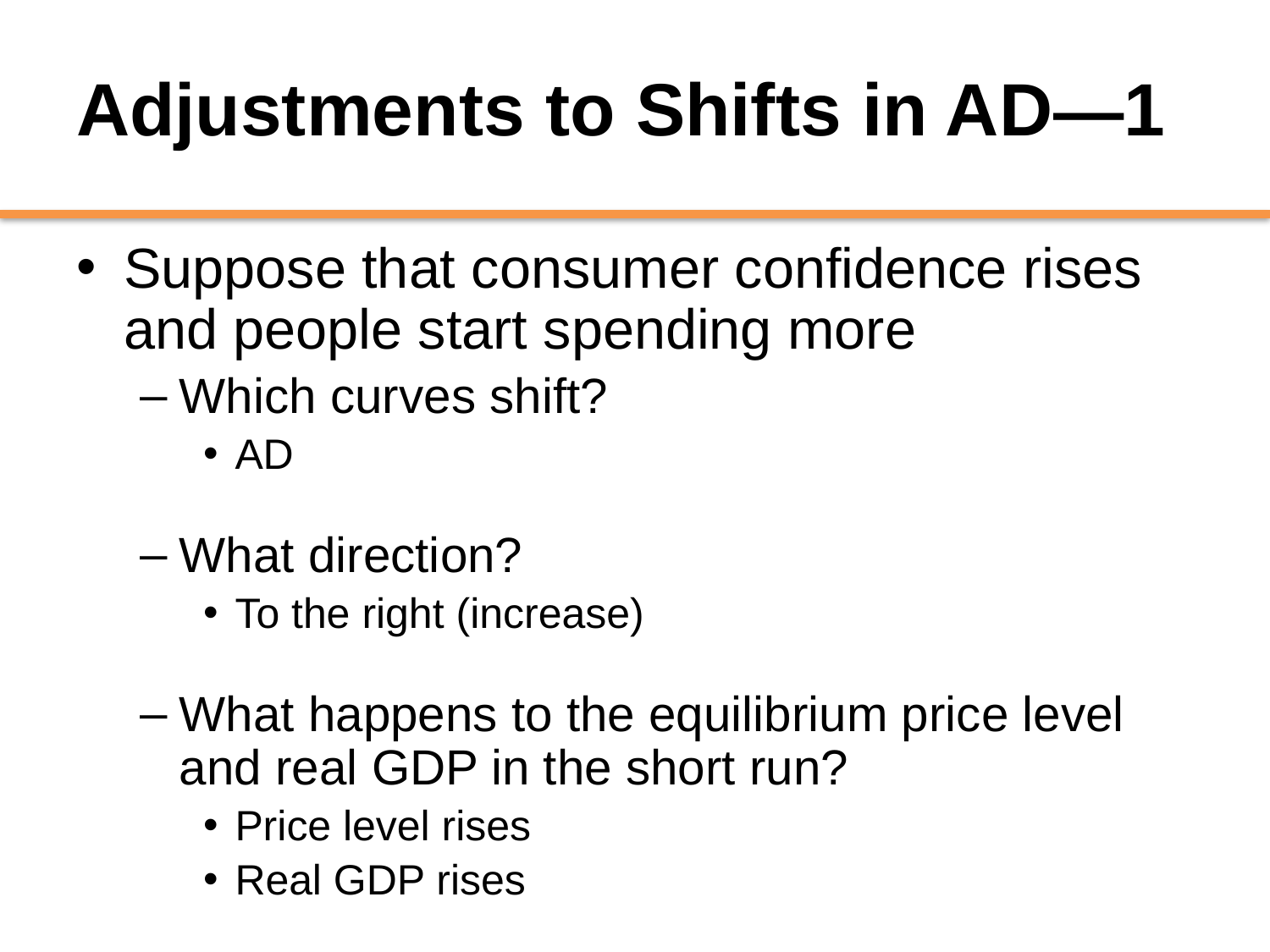

# Adjustments to Shifts in AD—1
Suppose that consumer confidence rises and people start spending more
Which curves shift?
AD

What direction?
To the right (increase)

What happens to the equilibrium price level and real GDP in the short run?
Price level rises
Real GDP rises